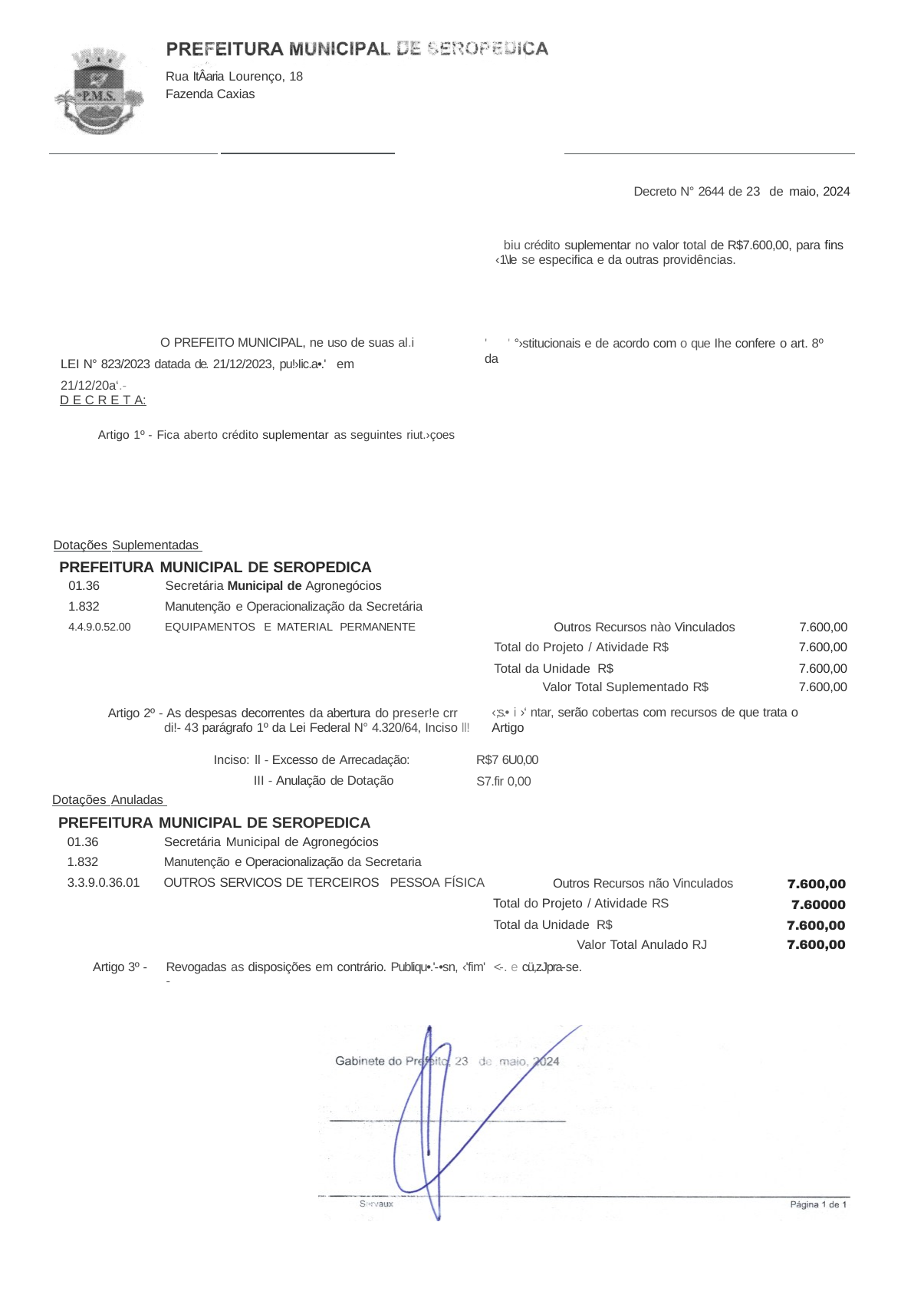

Rua ItÂaria Lourenço, 18 Fazenda Caxias
Decreto N° 2644 de 23 de maio, 2024

biu crédito suplementar no valor total de R$7.600,00, para fins
‹1\.le se especifica e da outras providências.
O PREFEITO MUNICIPAL, ne uso de suas al.i LEI N° 823/2023 datada de. 21/12/2023, pu!›Iic.a•.' em 21/12/20a‘.-
'	' °›stitucionais e de acordo com o que Ihe confere o art. 8º da
D E C R E T A:

Artigo 1º - Fica aberto crédito suplementar as seguintes riut.›çoes
Dotações Suplementadas
PREFEITURA MUNICIPAL DE SEROPEDICA
| 01.36 | Secretária Municipal de Agronegócios |  |  |
| --- | --- | --- | --- |
| 1.832 | Manutenção e Operacionalização da Secretária |  |  |
| 4.4.9.0.52.00 | EQUIPAMENTOS E MATERIAL PERMANENTE | Outros Recursos nào Vinculados | 7.600,00 |
|  |  | Total do Projeto / Atividade R$ | 7.600,00 |
|  |  | Total da Unidade R$ | 7.600,00 |
|  |  | Valor Total Suplementado R$ | 7.600,00 |
Artigo 2º - As despesas decorrentes da abertura do preser!e crr di!- 43 parágrafo 1º da Lei Federal N° 4.320/64, Inciso ll!
‹;s.• i ›‘ ntar, serão cobertas com recursos de que trata o Artigo
Inciso: ll - Excesso de Arrecadação: III - Anulação de Dotação
R$7 6U0,00 S7.fir 0,00
Dotações Anuladas
PREFEITURA MUNICIPAL DE SEROPEDICA
| 01.36 | Secretária Municipal de Agronegócios |  |  |
| --- | --- | --- | --- |
| 1.832 | Manutenção e Operacionalização da Secretaria |  |  |
| 3.3.9.0.36.01 | OUTROS SERVICOS DE TERCEIROS PESSOA FÍSICA | Outros Recursos não Vinculados | 7.600,00 |
|  |  | Total do Projeto / Atividade RS | 7.60000 |
|  |  | Total da Unidade R$ | 7.600,00 |
|  |  | Valor Total Anulado RJ | 7.600,00 |
| Artigo 3º - | Revogadas as disposições em contrário. Publiqu•.'-•sn, ‹'fim' - | <-. e cü,zJpra-se. |  |